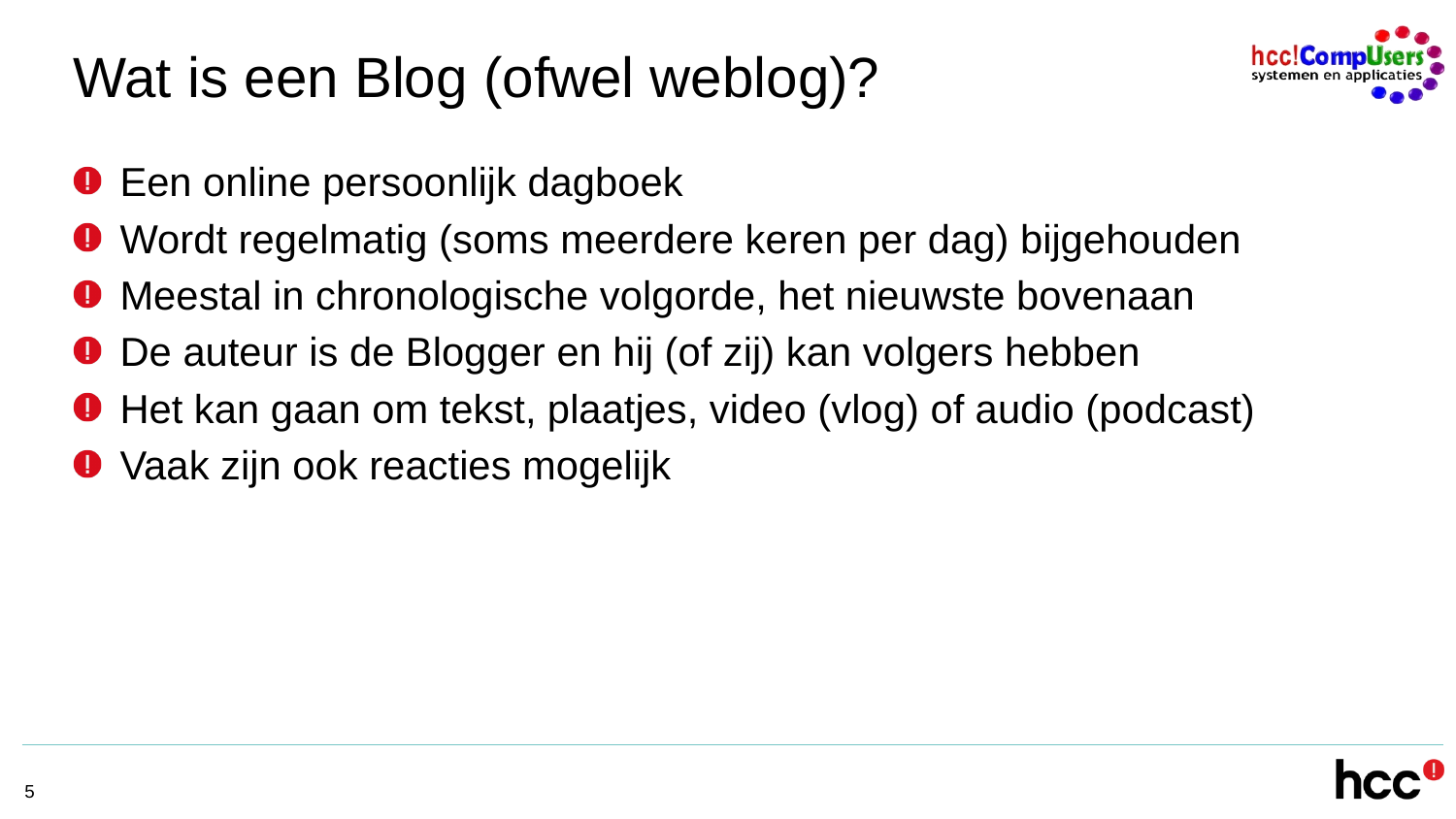

# Wat is een Blog (ofwel weblog)?
Een online persoonlijk dagboek
Wordt regelmatig (soms meerdere keren per dag) bijgehouden
Meestal in chronologische volgorde, het nieuwste bovenaan
De auteur is de Blogger en hij (of zij) kan volgers hebben
Het kan gaan om tekst, plaatjes, video (vlog) of audio (podcast)
Vaak zijn ook reacties mogelijk

5